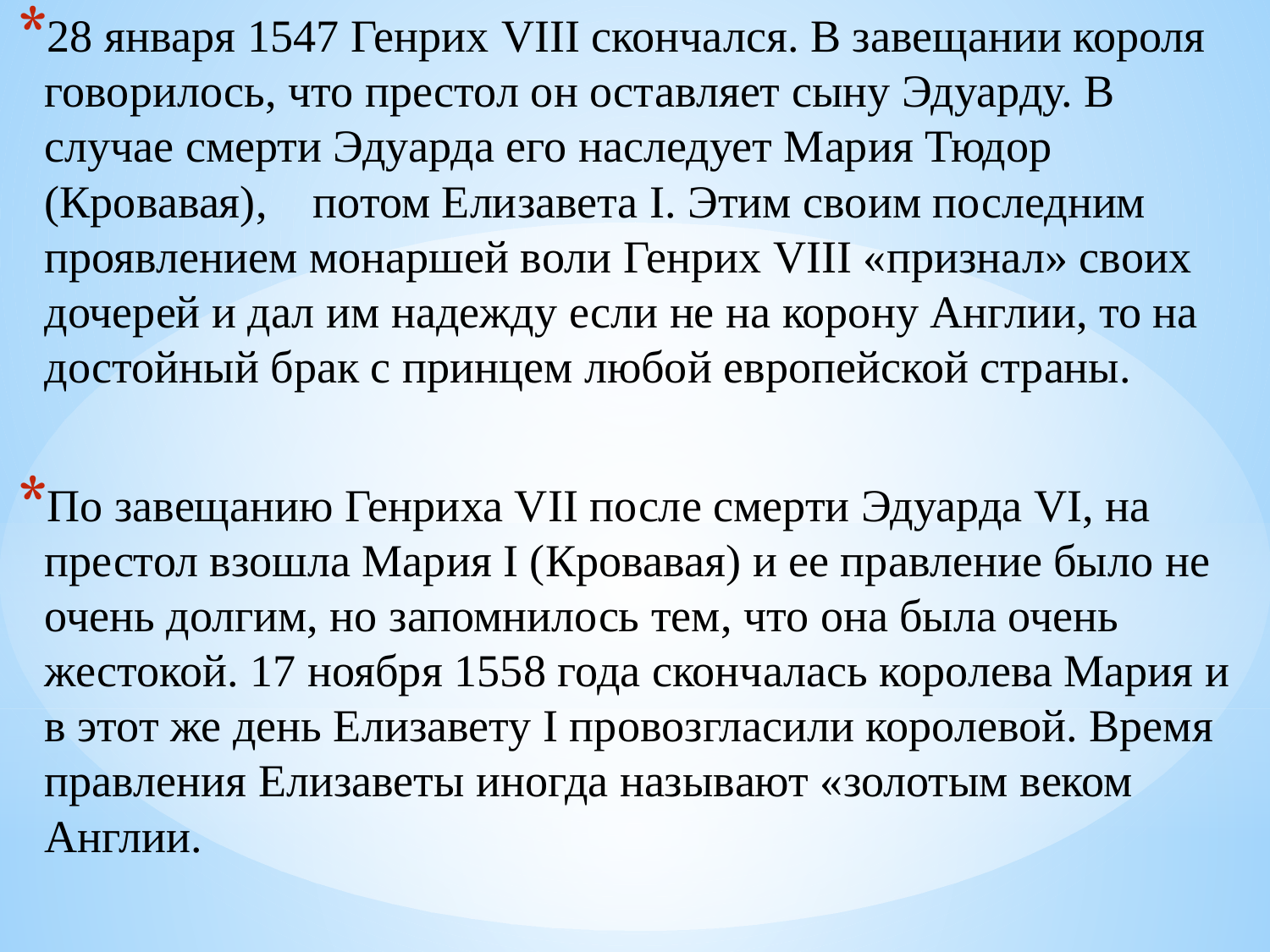

28 января 1547 Генрих VIII скончался. В завещании короля говорилось, что престол он оставляет сыну Эдуарду. В случае смерти Эдуарда его наследует Мария Тюдор (Кровавая),    потом Елизавета I. Этим своим последним проявлением монаршей воли Генрих VIII «признал» своих дочерей и дал им надежду если не на корону Англии, то на достойный брак с принцем любой европейской страны.

По завещанию Генриха VII после смерти Эдуарда VI, на престол взошла Мария I (Кровавая) и ее правление было не очень долгим, но запомнилось тем, что она была очень жестокой. 17 ноября 1558 года скончалась королева Мария и в этот же день Елизавету I провозгласили королевой. Время правления Елизаветы иногда называют «золотым веком Англии.